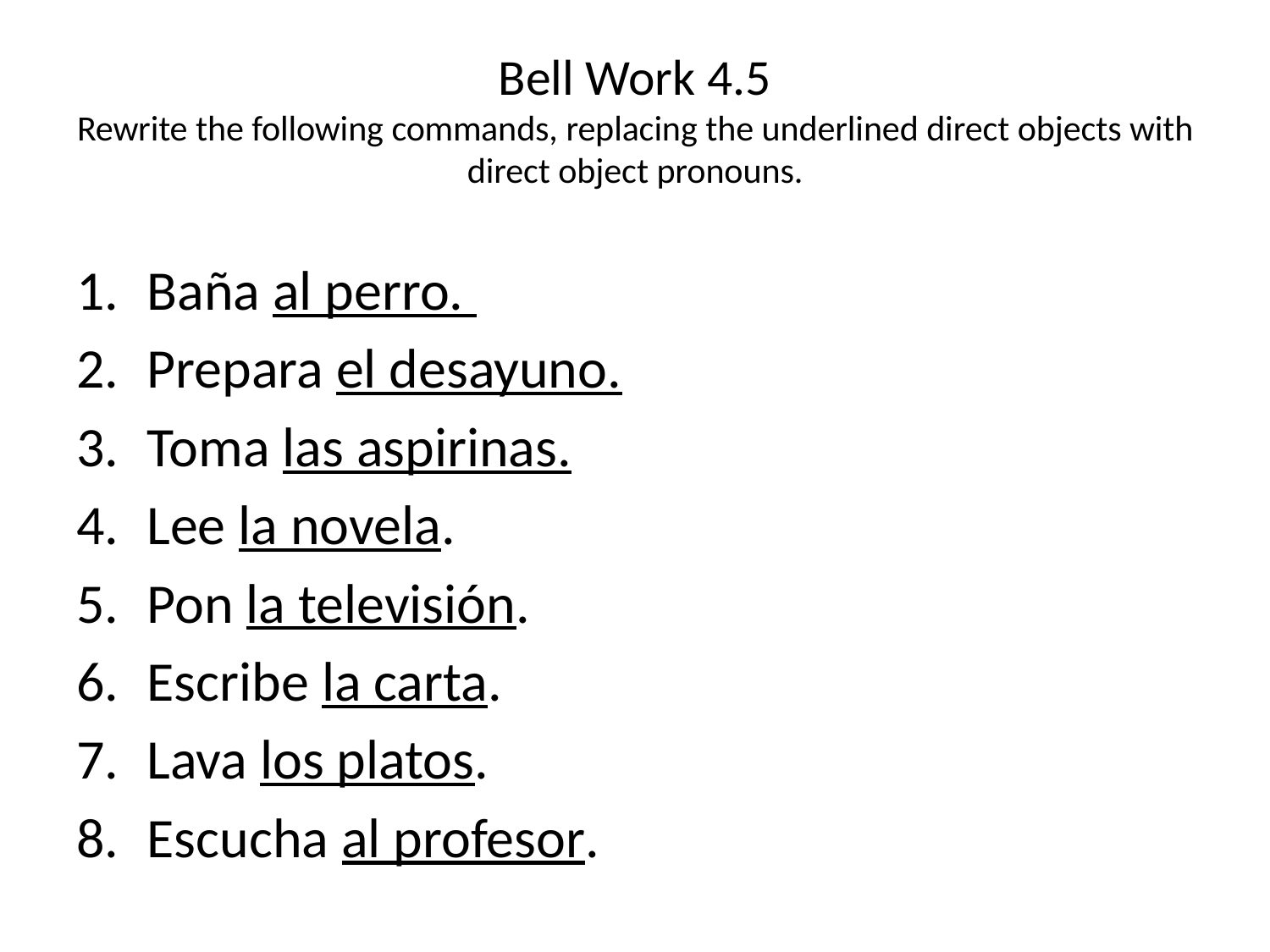

# Bell Work 4.5 Rewrite the following commands, replacing the underlined direct objects with direct object pronouns.
Baña al perro.
Prepara el desayuno.
Toma las aspirinas.
Lee la novela.
Pon la televisión.
Escribe la carta.
Lava los platos.
Escucha al profesor.